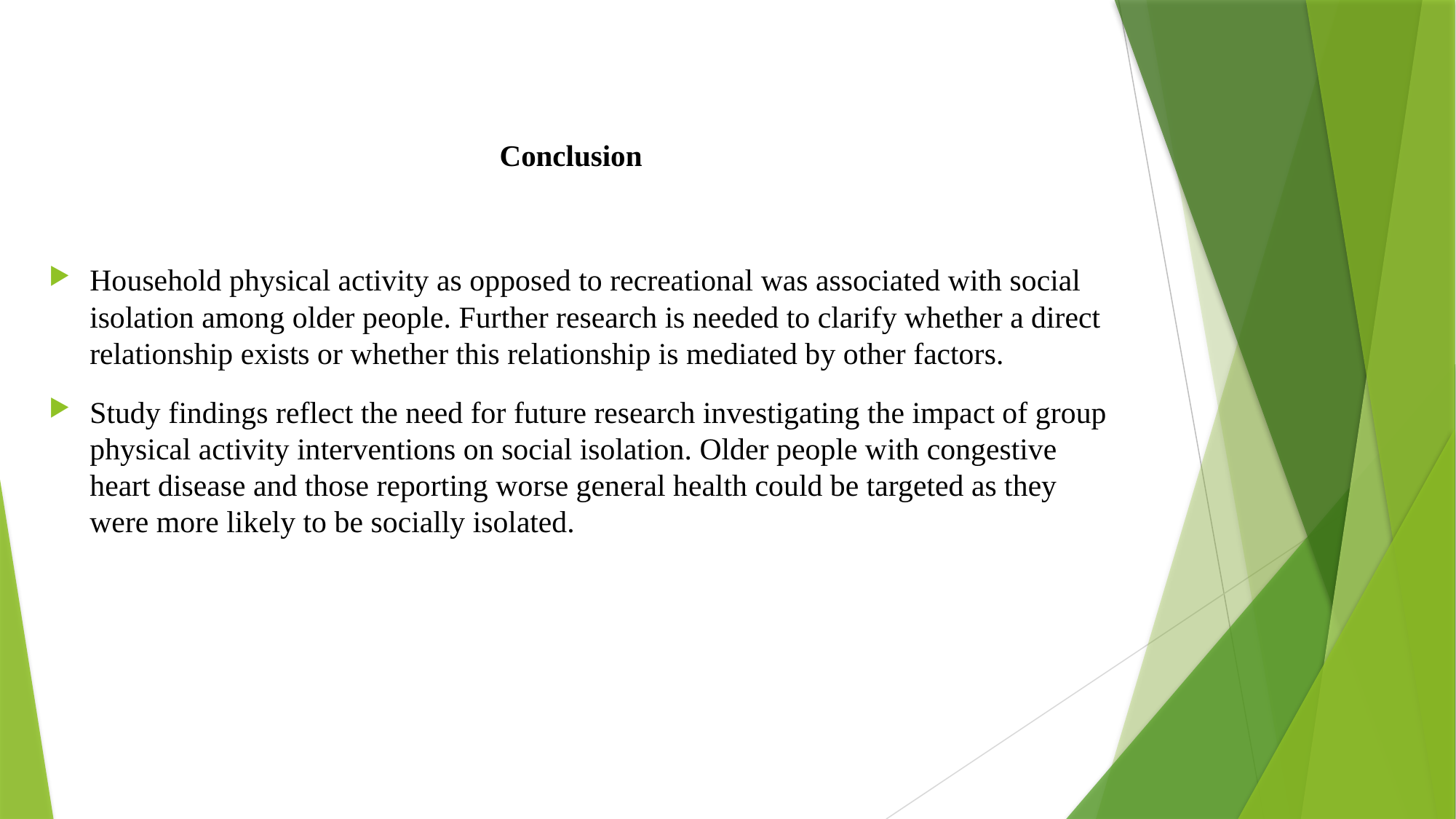

# Conclusion

Household physical activity as opposed to recreational was associated with social isolation among older people. Further research is needed to clarify whether a direct relationship exists or whether this relationship is mediated by other factors.
Study findings reflect the need for future research investigating the impact of group physical activity interventions on social isolation. Older people with congestive heart disease and those reporting worse general health could be targeted as they were more likely to be socially isolated.